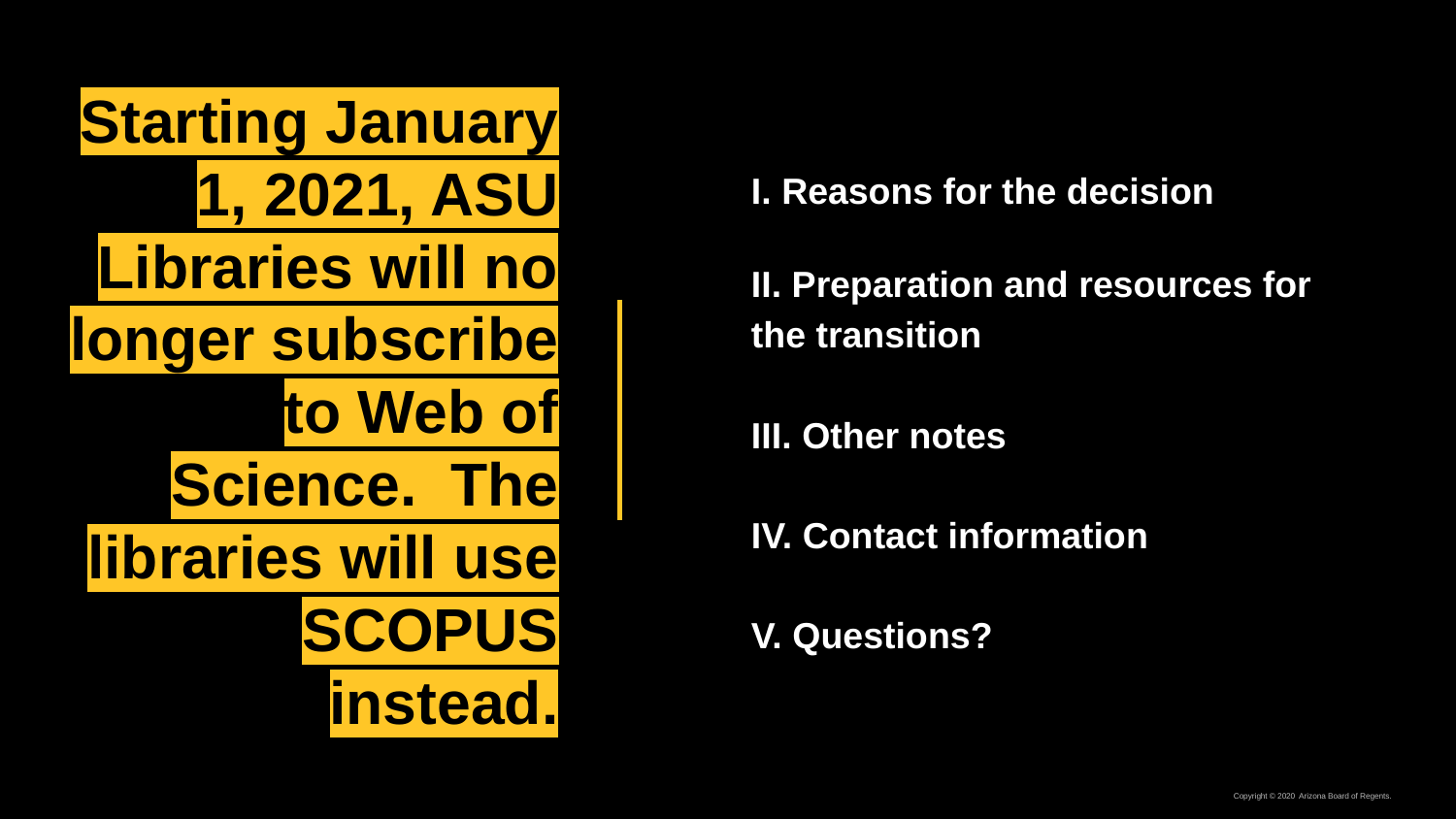

I. Reasons for the decision
II. Preparation and resources for the transition
III. Other notes

IV. Contact information

V. Questions?
# Starting January 1, 2021, ASU Libraries will no longer subscribe to Web of Science.  The libraries will use SCOPUS instead.